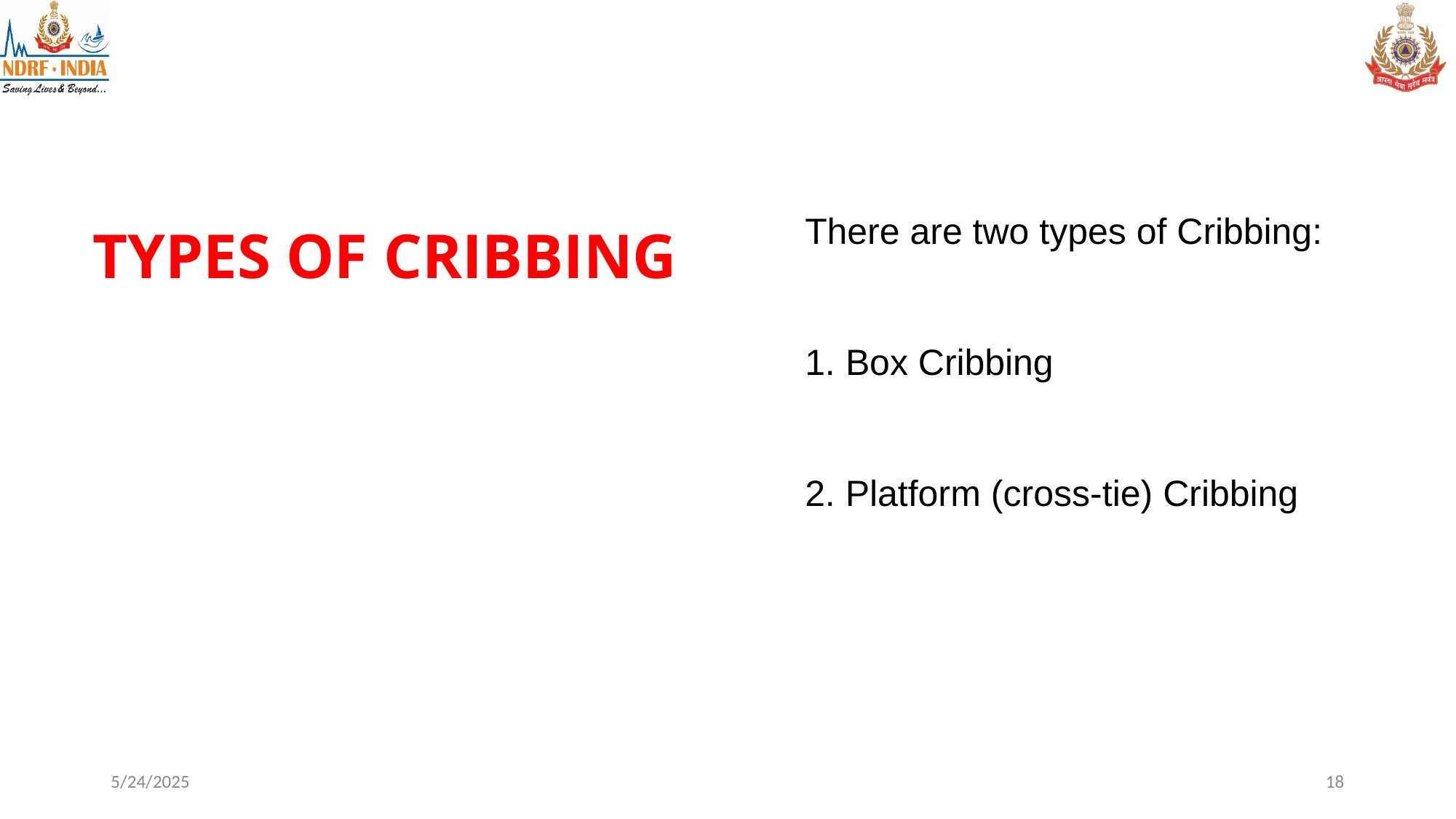

There are two types of Cribbing:

1. Box Cribbing

2. Platform (cross-tie) Cribbing

TYPES OF CRIBBING
5/24/2025
18